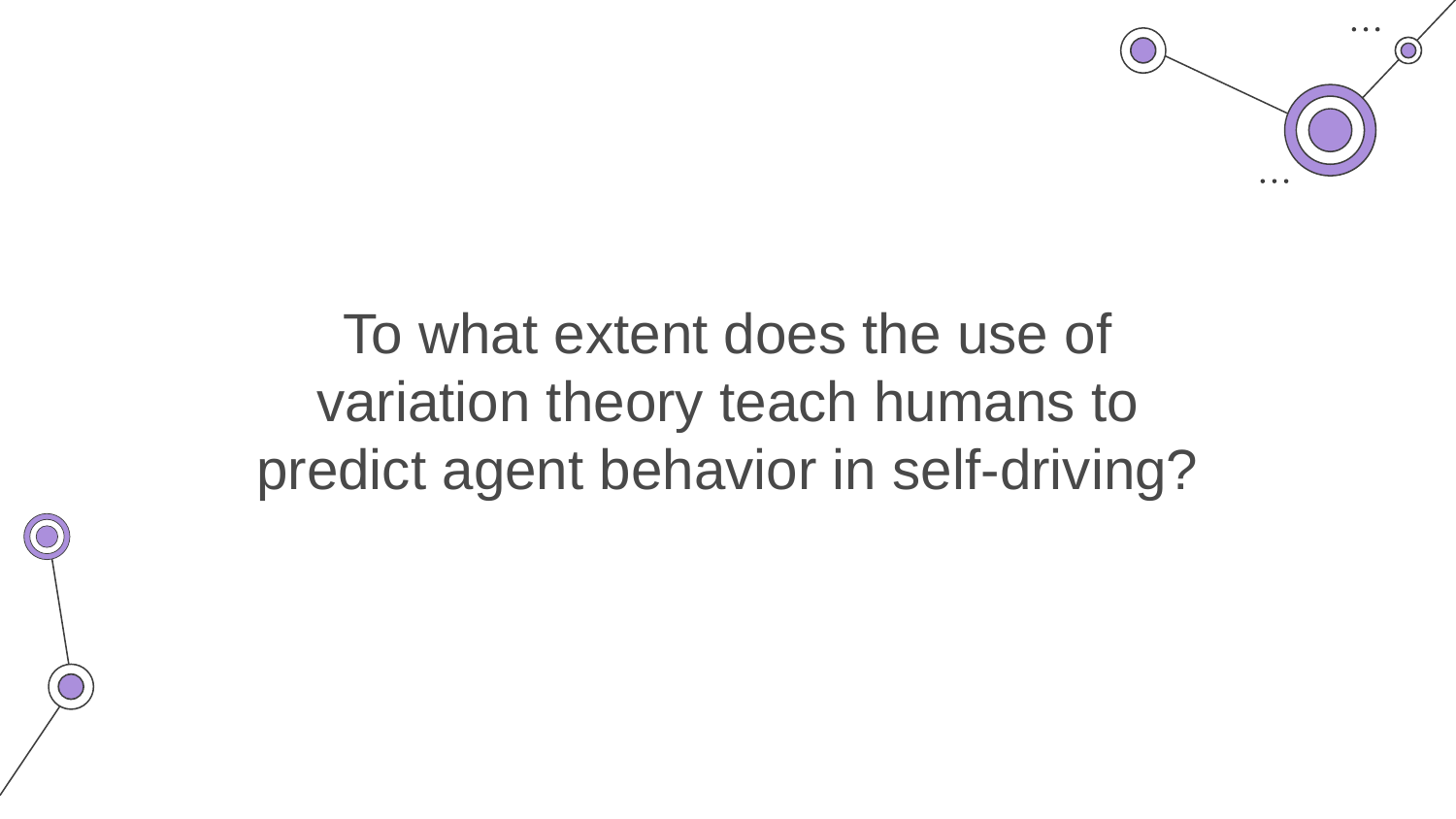

# To what extent does the use of variation theory teach humans to predict agent behavior in self-driving?